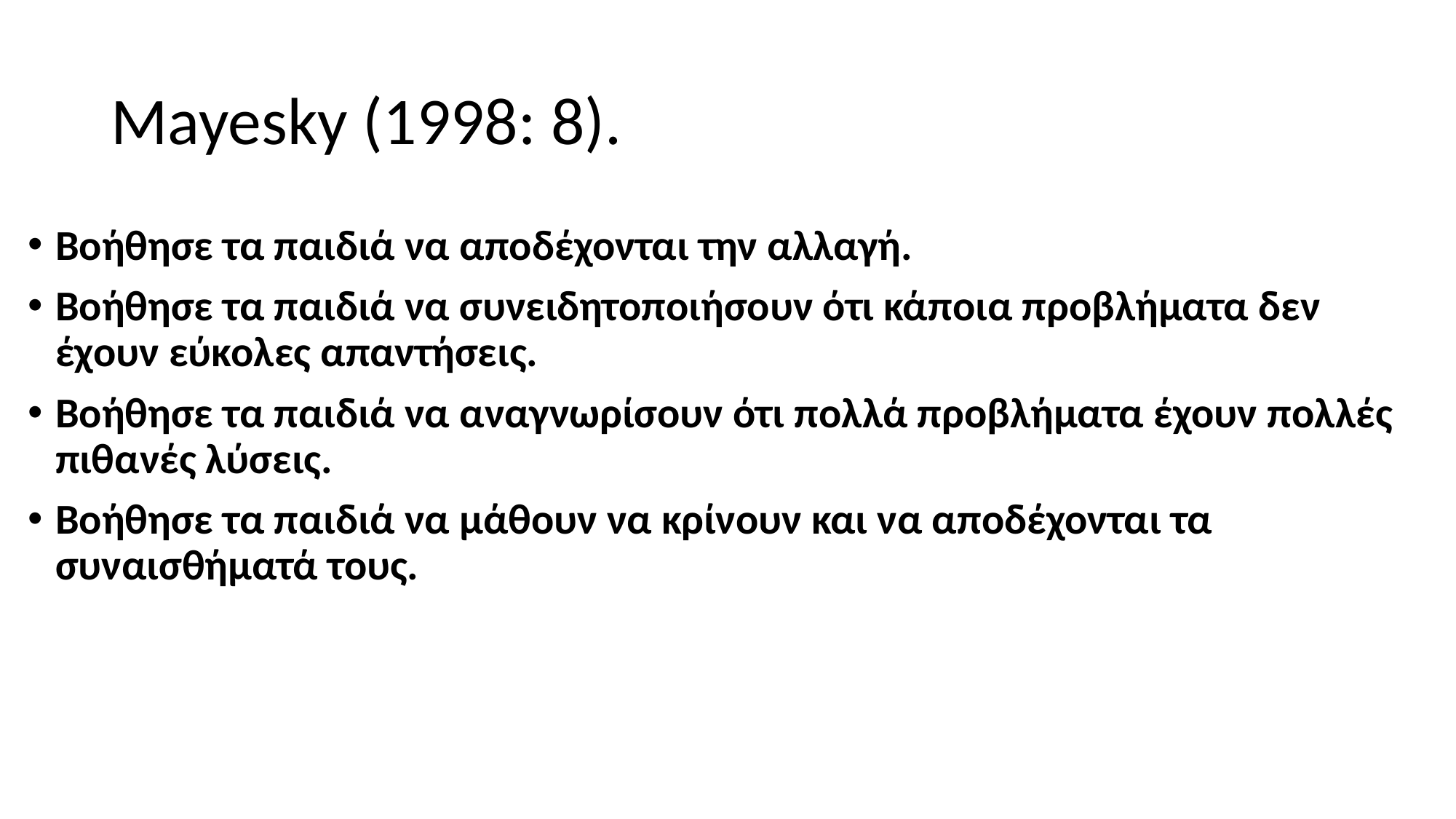

# Mayesky (1998: 8).
Βοήθησε τα παιδιά να αποδέχονται την αλλαγή.
Βοήθησε τα παιδιά να συνειδητοποιήσουν ότι κάποια προβλήματα δεν έχουν εύκολες απαντήσεις.
Βοήθησε τα παιδιά να αναγνωρίσουν ότι πολλά προβλήματα έχουν πολλές πιθανές λύσεις.
Βοήθησε τα παιδιά να μάθουν να κρίνουν και να αποδέχονται τα συναισθήματά τους.